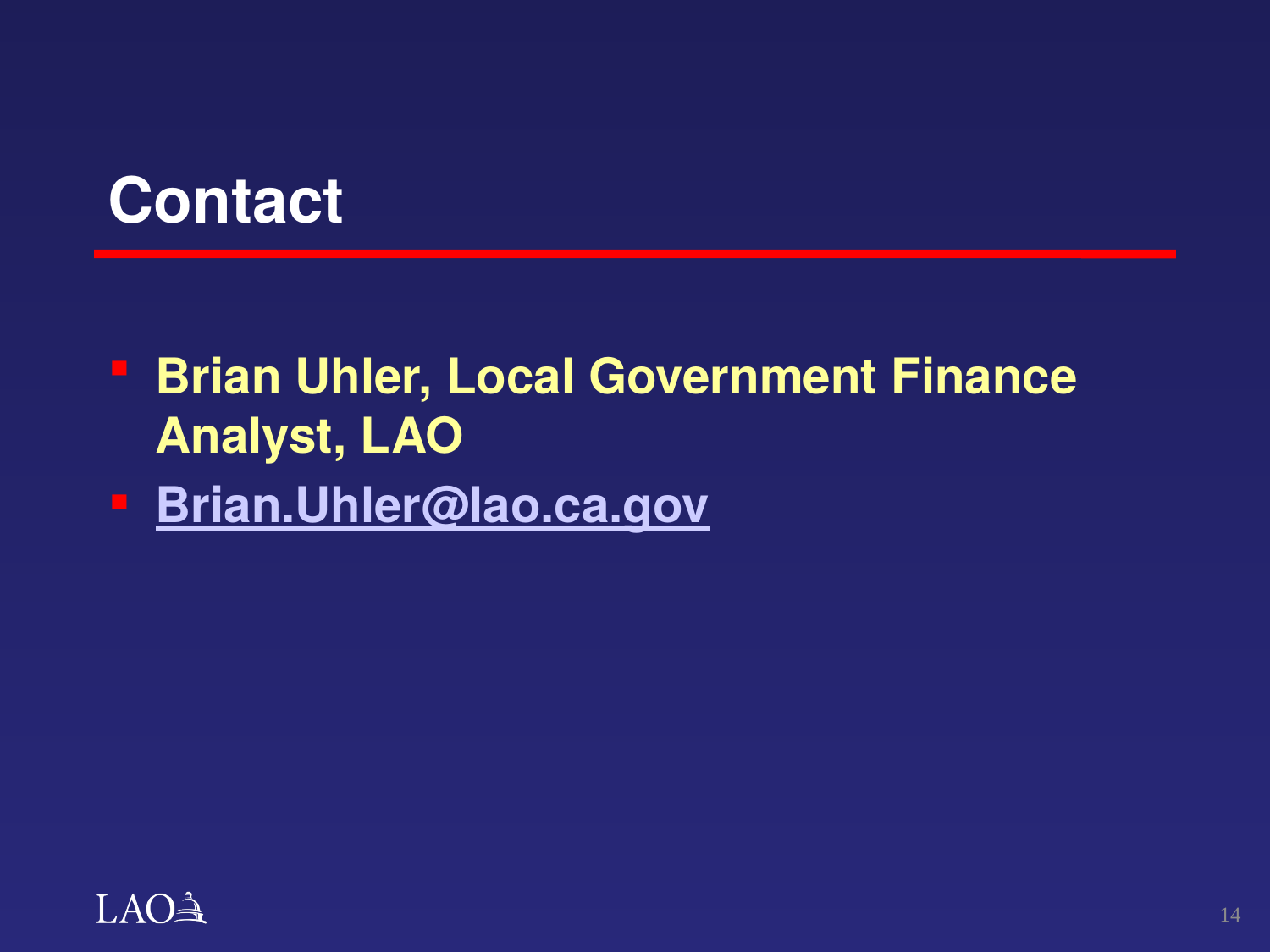

# Contact
Brian Uhler, Local Government Finance Analyst, LAO
Brian.Uhler@lao.ca.gov
14